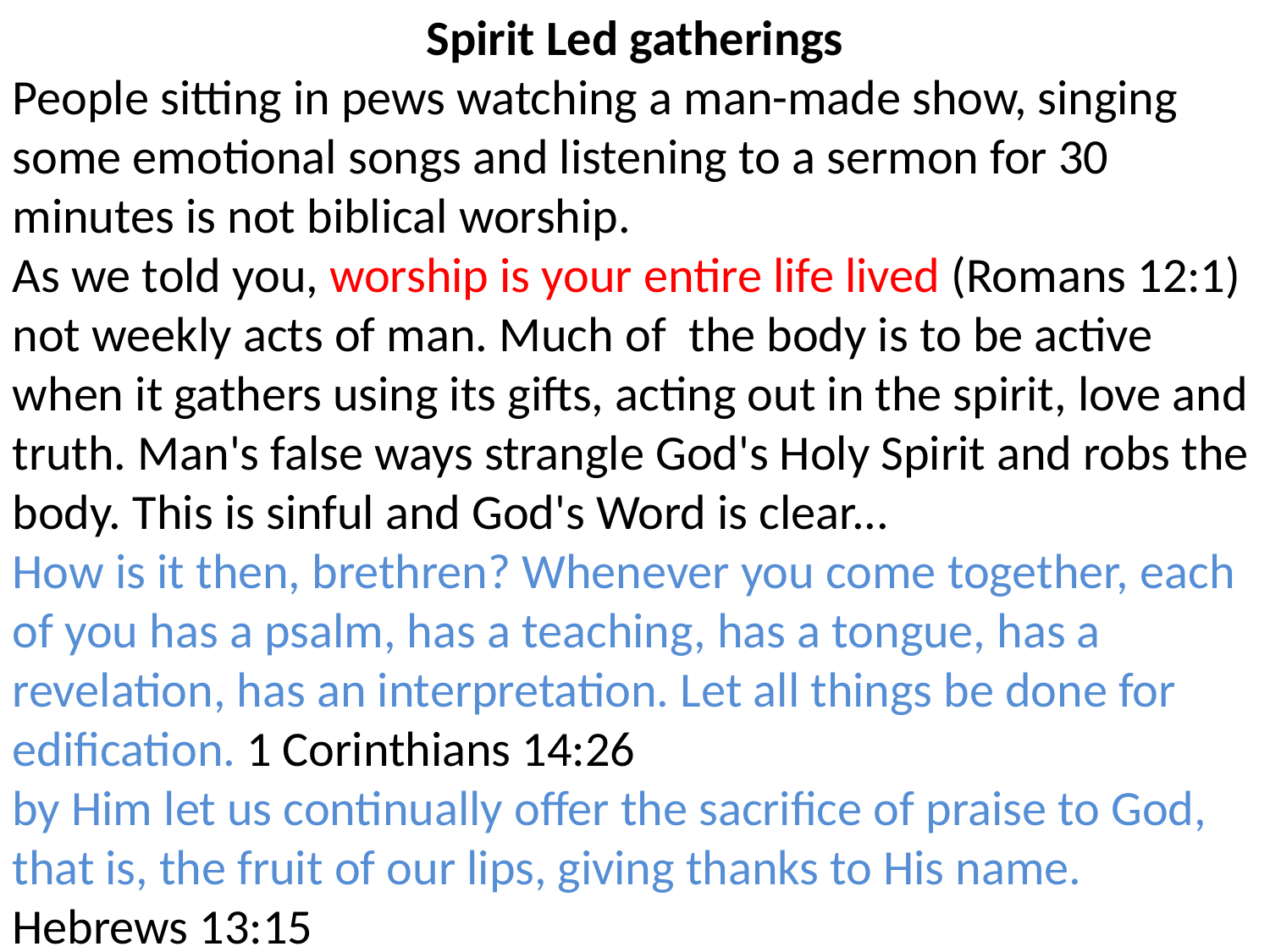

Spirit Led gatherings
People sitting in pews watching a man-made show, singing some emotional songs and listening to a sermon for 30 minutes is not biblical worship.
As we told you, worship is your entire life lived (Romans 12:1) not weekly acts of man. Much of  the body is to be active when it gathers using its gifts, acting out in the spirit, love and truth. Man's false ways strangle God's Holy Spirit and robs the body. This is sinful and God's Word is clear...
How is it then, brethren? Whenever you come together, each of you has a psalm, has a teaching, has a tongue, has a revelation, has an interpretation. Let all things be done for edification. 1 Corinthians 14:26
by Him let us continually offer the sacrifice of praise to God, that is, the fruit of our lips, giving thanks to His name. Hebrews 13:15